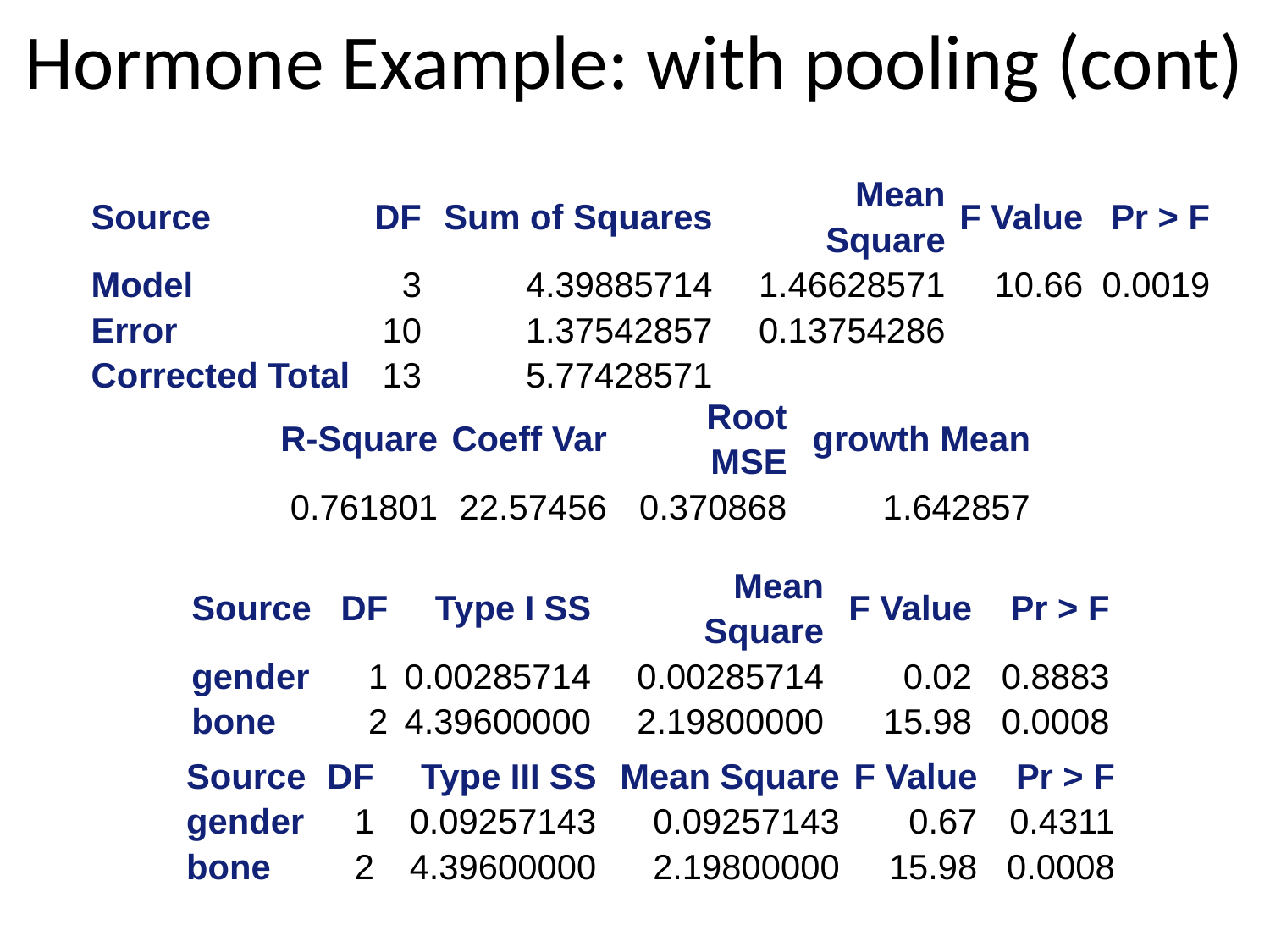

# Hormone Example: with pooling (cont)
| Source | DF | Sum of Squares | Mean Square | F Value | Pr > F |
| --- | --- | --- | --- | --- | --- |
| Model | 3 | 4.39885714 | 1.46628571 | 10.66 | 0.0019 |
| Error | 10 | 1.37542857 | 0.13754286 |  |  |
| Corrected Total | 13 | 5.77428571 |  |  |  |
| R-Square | Coeff Var | Root MSE | growth Mean |
| --- | --- | --- | --- |
| 0.761801 | 22.57456 | 0.370868 | 1.642857 |
| Source | DF | Type I SS | Mean Square | F Value | Pr > F |
| --- | --- | --- | --- | --- | --- |
| gender | 1 | 0.00285714 | 0.00285714 | 0.02 | 0.8883 |
| bone | 2 | 4.39600000 | 2.19800000 | 15.98 | 0.0008 |
| Source | DF | Type III SS | Mean Square | F Value | Pr > F |
| --- | --- | --- | --- | --- | --- |
| gender | 1 | 0.09257143 | 0.09257143 | 0.67 | 0.4311 |
| bone | 2 | 4.39600000 | 2.19800000 | 15.98 | 0.0008 |